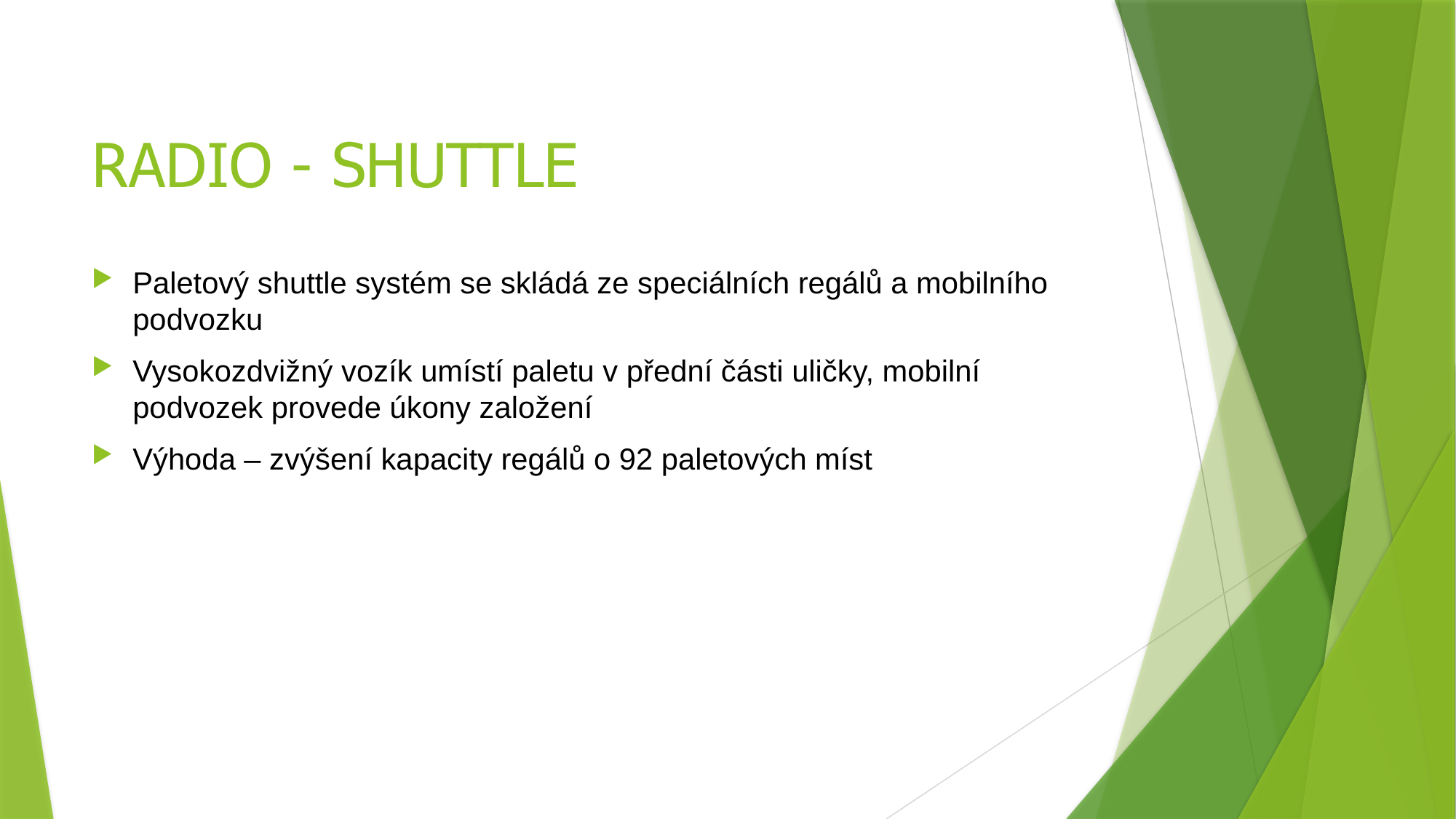

# RADIO - SHUTTLE
Paletový shuttle systém se skládá ze speciálních regálů a mobilního podvozku
Vysokozdvižný vozík umístí paletu v přední části uličky, mobilní podvozek provede úkony založení
Výhoda – zvýšení kapacity regálů o 92 paletových míst